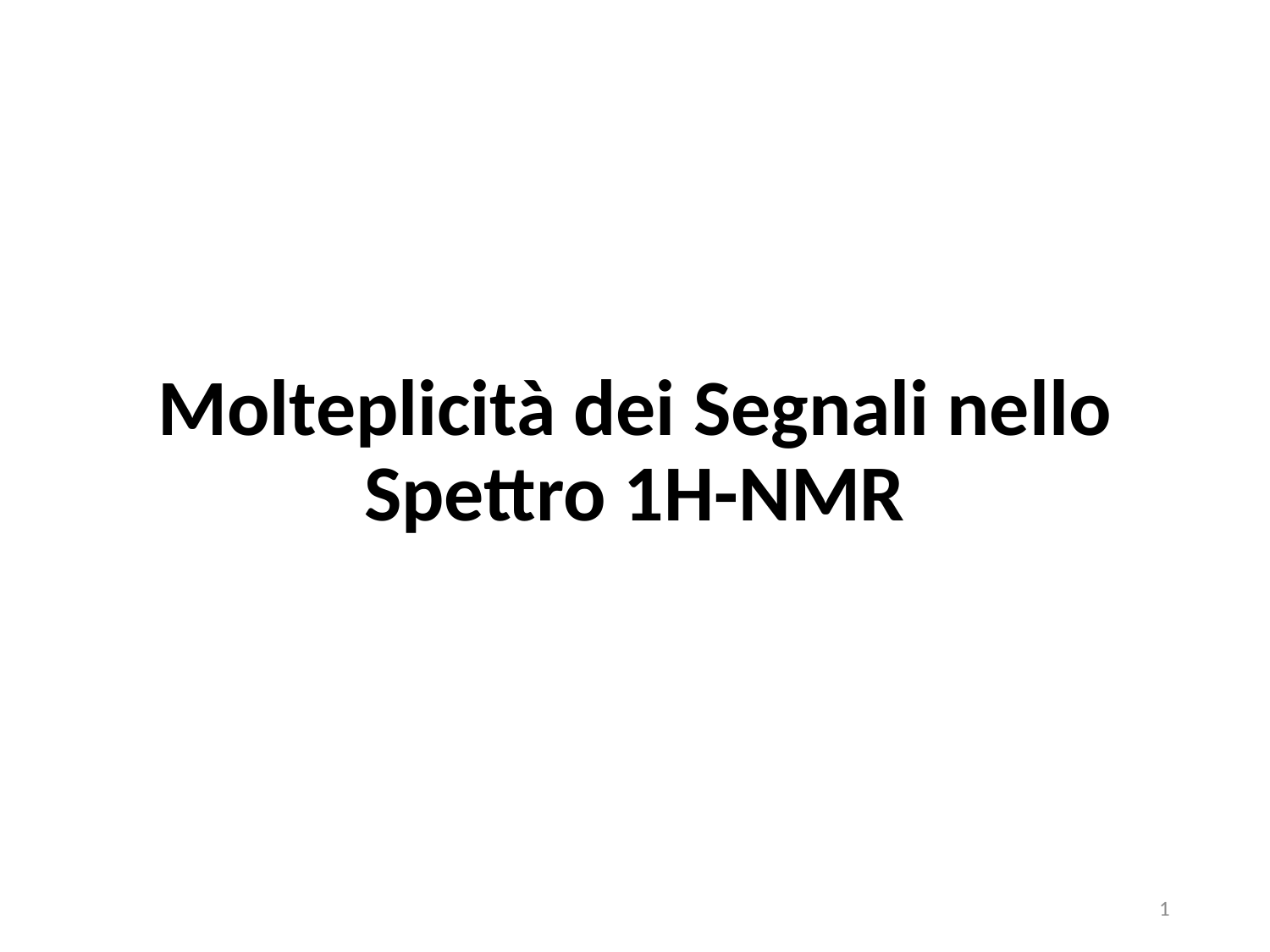

Molteplicità dei Segnali nello Spettro 1H-NMR
1